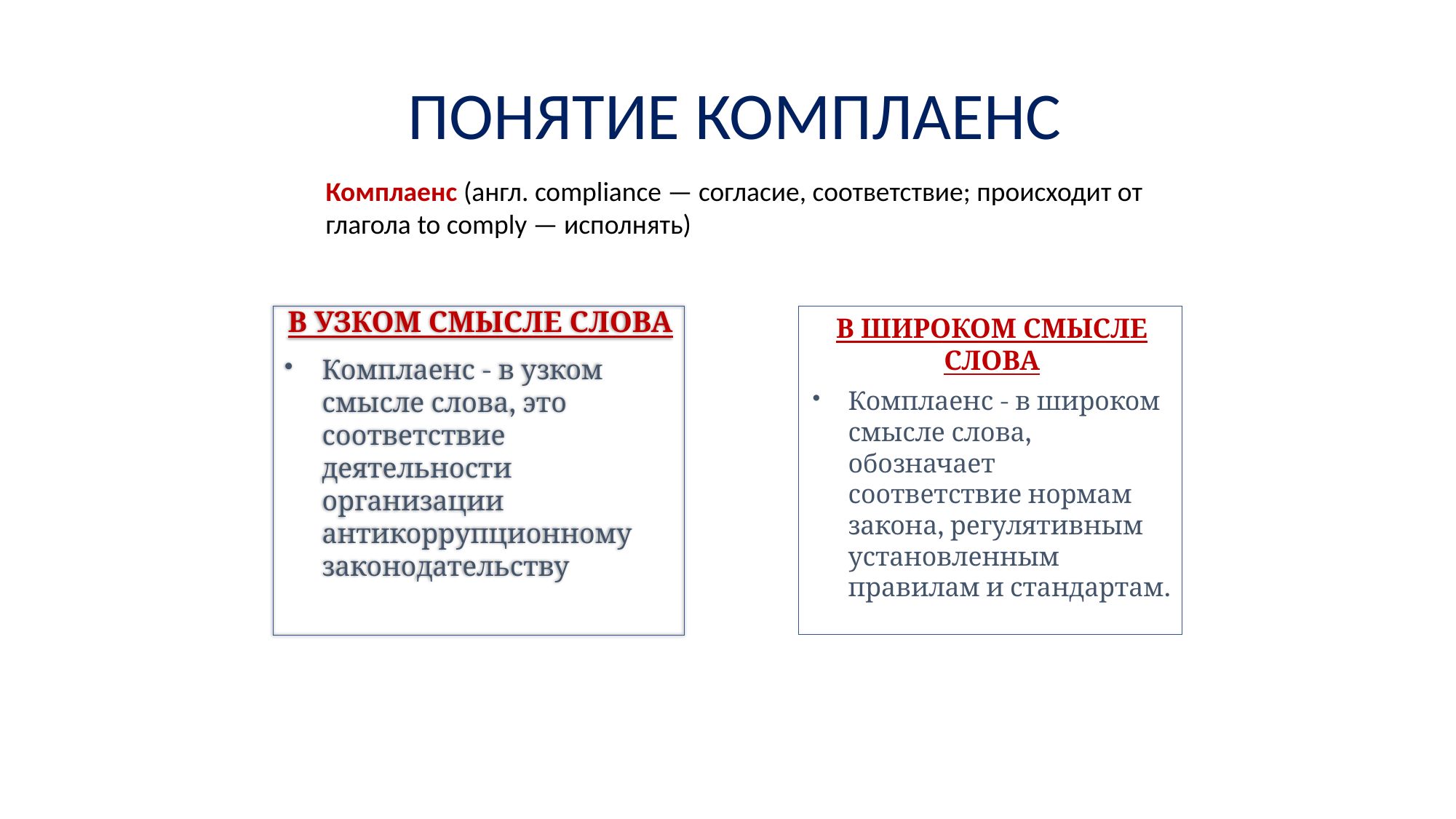

# ПОНЯТИЕ КОМПЛАЕНС
Комплаенс (англ. compliance — согласие, соответствие; происходит от глагола to comply — исполнять)
В УЗКОМ СМЫСЛЕ СЛОВА
Комплаенс - в узком смысле слова, это соответствие деятельности организации антикоррупционному законодательству
В ШИРОКОМ СМЫСЛЕ СЛОВА
Комплаенс - в широком смысле слова, обозначает соответствие нормам закона, регулятивным установленным правилам и стандартам.